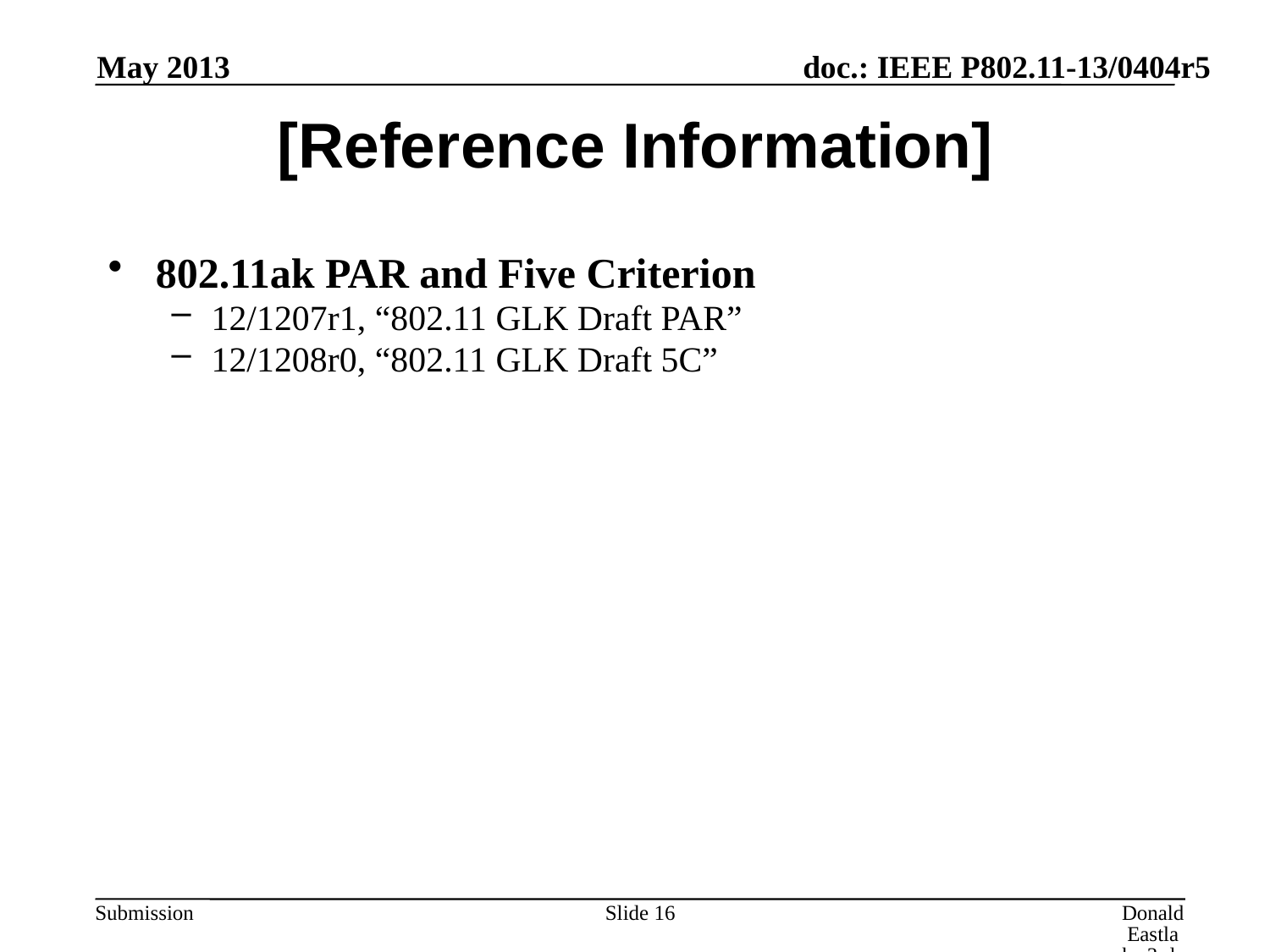

May 2013
# [Reference Information]

802.11ak PAR and Five Criterion
12/1207r1, “802.11 GLK Draft PAR”
12/1208r0, “802.11 GLK Draft 5C”
Slide 16
Donald Eastlake 3rd, Huawei Technologies